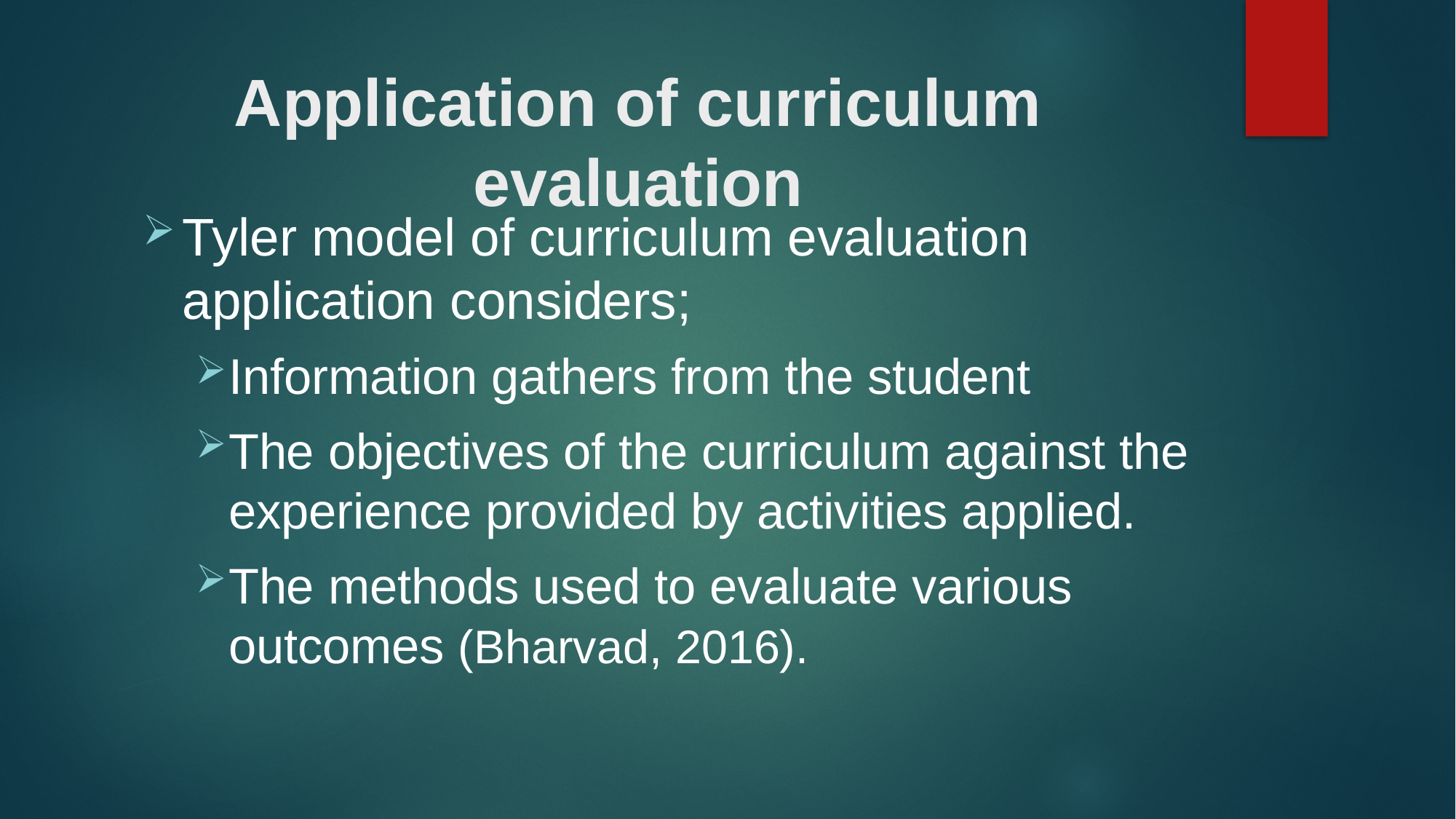

# Application of curriculum evaluation
Tyler model of curriculum evaluation application considers;
Information gathers from the student
The objectives of the curriculum against the experience provided by activities applied.
The methods used to evaluate various outcomes (Bharvad, 2016).